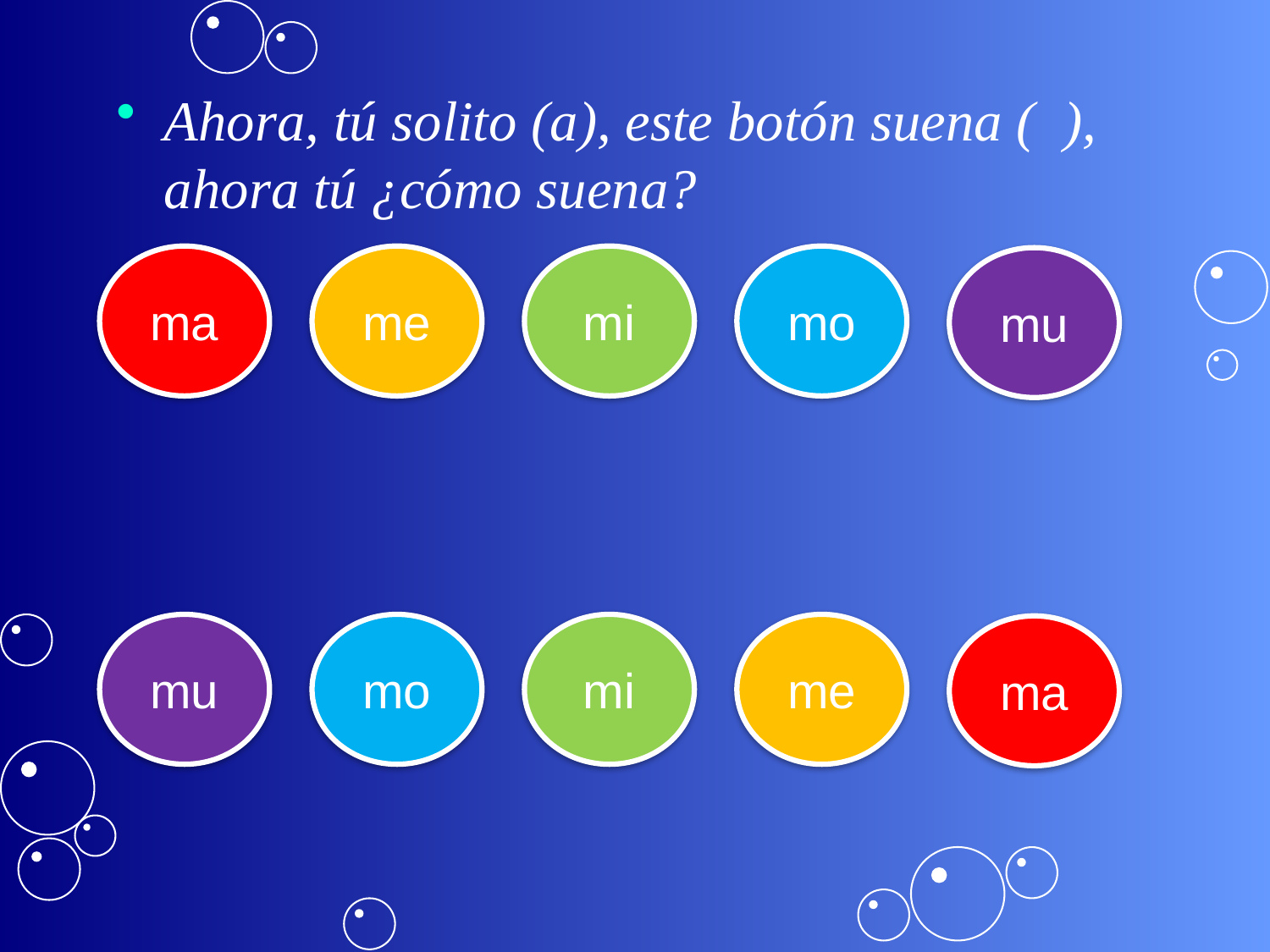

Ahora, tú solito (a), este botón suena (  ), ahora tú ¿cómo suena?
ma
me
mi
mo
mu
mu
mo
mi
me
ma